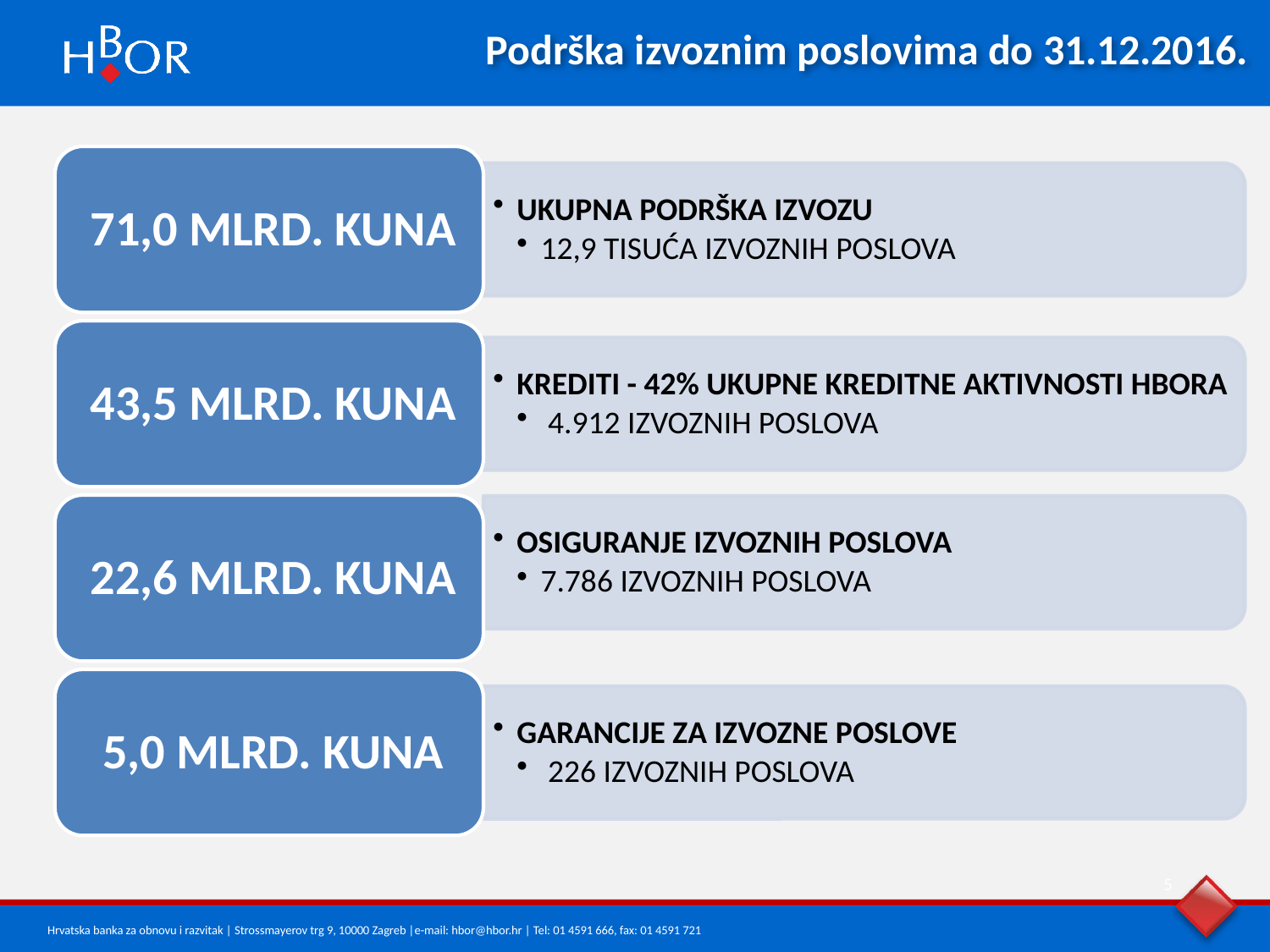

Podrška izvoznim poslovima do 31.12.2016.
UKUPNA PODRŠKA IZVOZU
12,9 TISUĆA IZVOZNIH POSLOVA
71,0 MLRD. KUNA
KREDITI - 42% UKUPNE KREDITNE AKTIVNOSTI HBORA
 4.912 IZVOZNIH POSLOVA
43,5 MLRD. KUNA
OSIGURANJE IZVOZNIH POSLOVA
7.786 IZVOZNIH POSLOVA
22,6 MLRD. KUNA
GARANCIJE ZA IZVOZNE POSLOVE
 226 IZVOZNIH POSLOVA
5,0 MLRD. KUNA
5